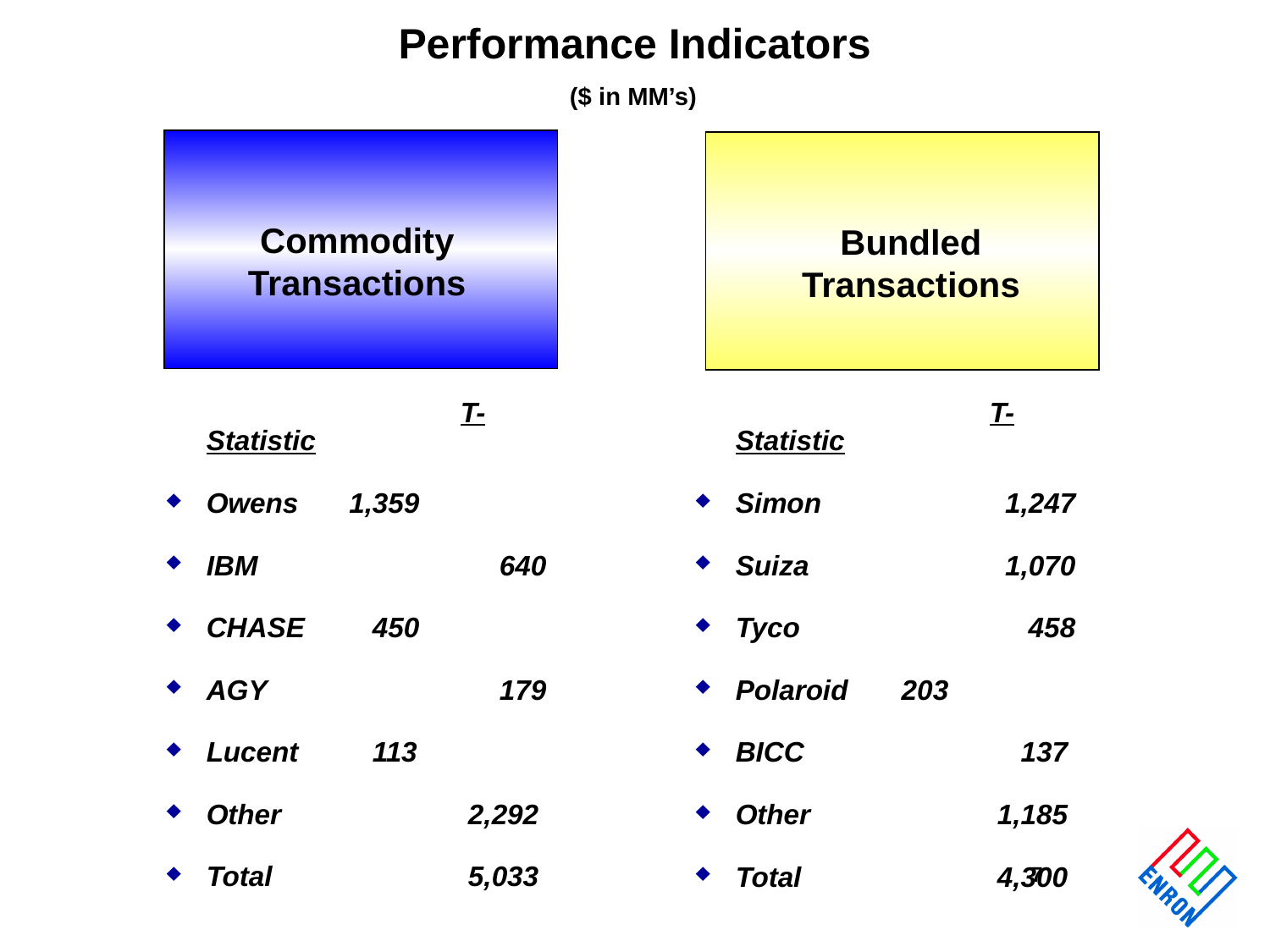

# Performance Indicators
($ in MM’s)

Commodity Transactions
Bundled Transactions
			T-Statistic
Owens	  1,359
IBM		     640
CHASE	     450
AGY		     179
Lucent	     113
Other		 2,292
Total		 5,033

			T-Statistic
Simon		  1,247
Suiza		  1,070
Tyco		     458
Polaroid	     203
BICC		    137
Other		 1,185
Total		 4,300